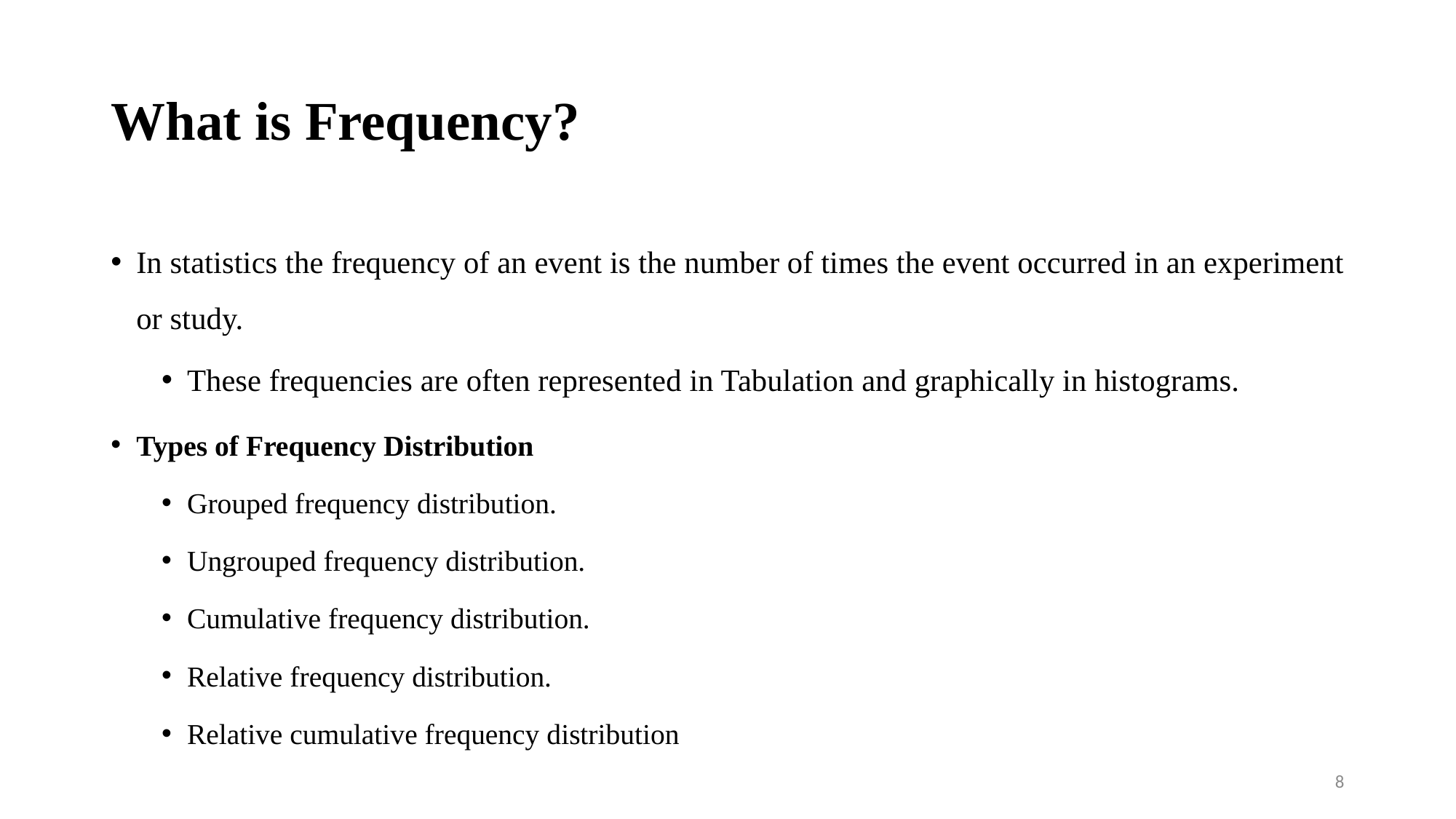

# What is Frequency?
In statistics the frequency of an event is the number of times the event occurred in an experiment or study.
These frequencies are often represented in Tabulation and graphically in histograms.
Types of Frequency Distribution
Grouped frequency distribution.
Ungrouped frequency distribution.
Cumulative frequency distribution.
Relative frequency distribution.
Relative cumulative frequency distribution
8